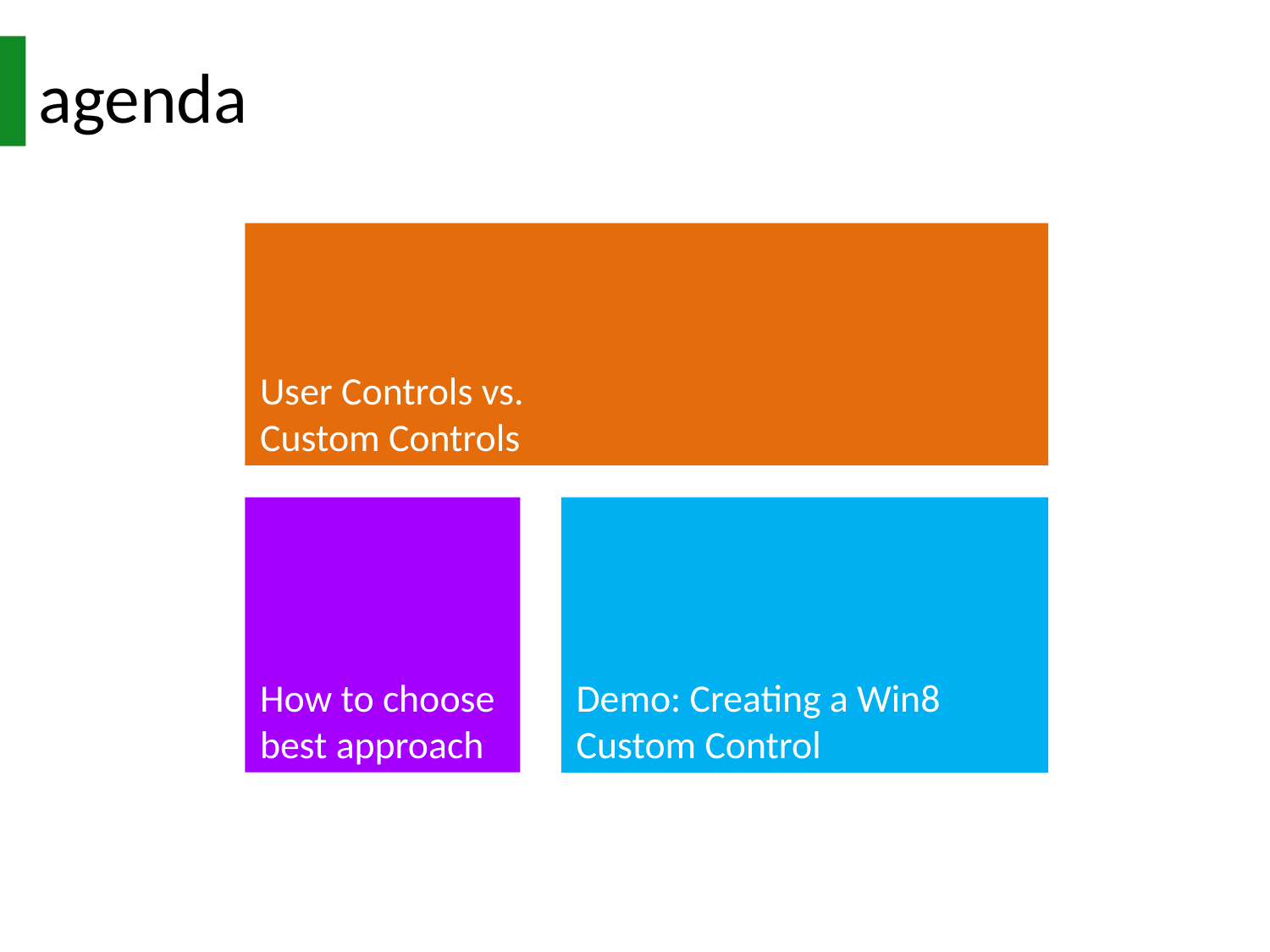

agenda
User Controls vs.
Custom Controls
How to choose best approach
Demo: Creating a Win8 Custom Control